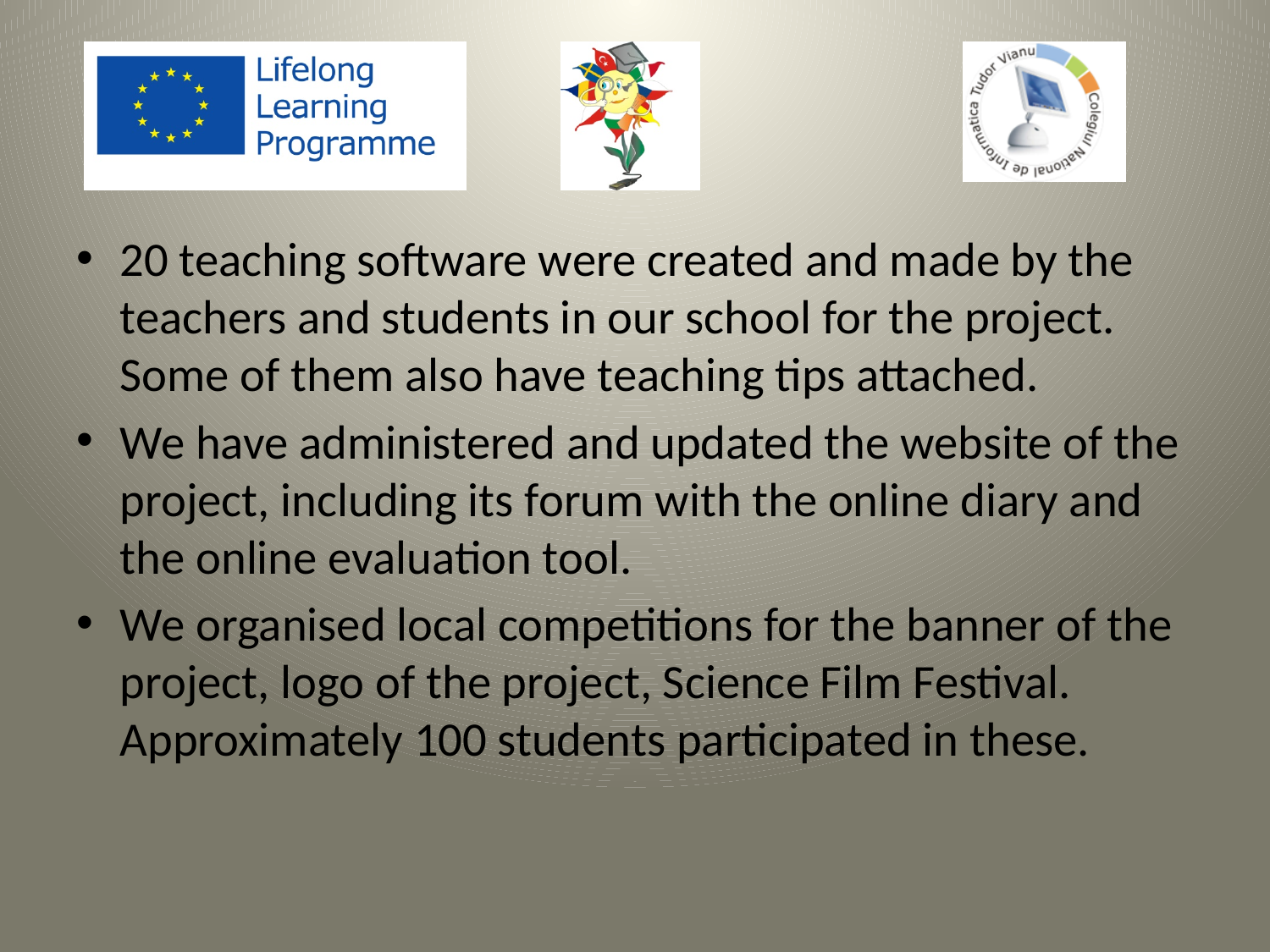

#
20 teaching software were created and made by the teachers and students in our school for the project. Some of them also have teaching tips attached.
We have administered and updated the website of the project, including its forum with the online diary and the online evaluation tool.
We organised local competitions for the banner of the project, logo of the project, Science Film Festival. Approximately 100 students participated in these.